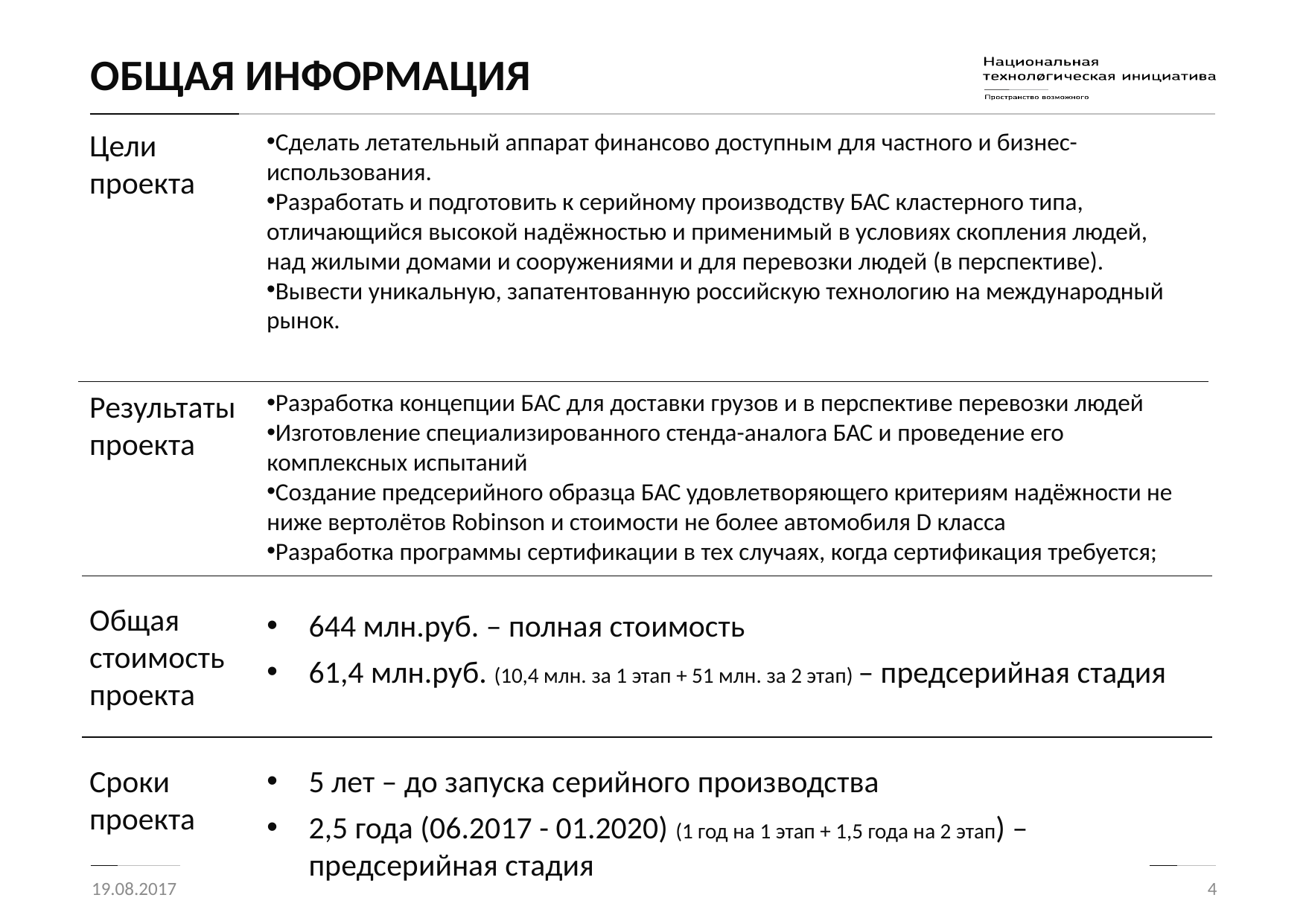

# Общая информация
Сделать летательный аппарат финансово доступным для частного и бизнес-использования.
Разработать и подготовить к серийному производству БАС кластерного типа, отличающийся высокой надёжностью и применимый в условиях скопления людей, над жилыми домами и сооружениями и для перевозки людей (в перспективе).
Вывести уникальную, запатентованную российскую технологию на международный рынок.
Цели проекта
Результаты проекта
Разработка концепции БАС для доставки грузов и в перспективе перевозки людей
Изготовление специализированного стенда-аналога БАС и проведение его комплексных испытаний
Создание предсерийного образца БАС удовлетворяющего критериям надёжности не ниже вертолётов Robinson и стоимости не более автомобиля D класса
Разработка программы сертификации в тех случаях, когда сертификация требуется;
Общая стоимость проекта
644 млн.руб. – полная стоимость
61,4 млн.руб. (10,4 млн. за 1 этап + 51 млн. за 2 этап) – предсерийная стадия
5 лет – до запуска серийного производства
2,5 года (06.2017 - 01.2020) (1 год на 1 этап + 1,5 года на 2 этап) – предсерийная стадия
Сроки проекта
19.08.2017
4